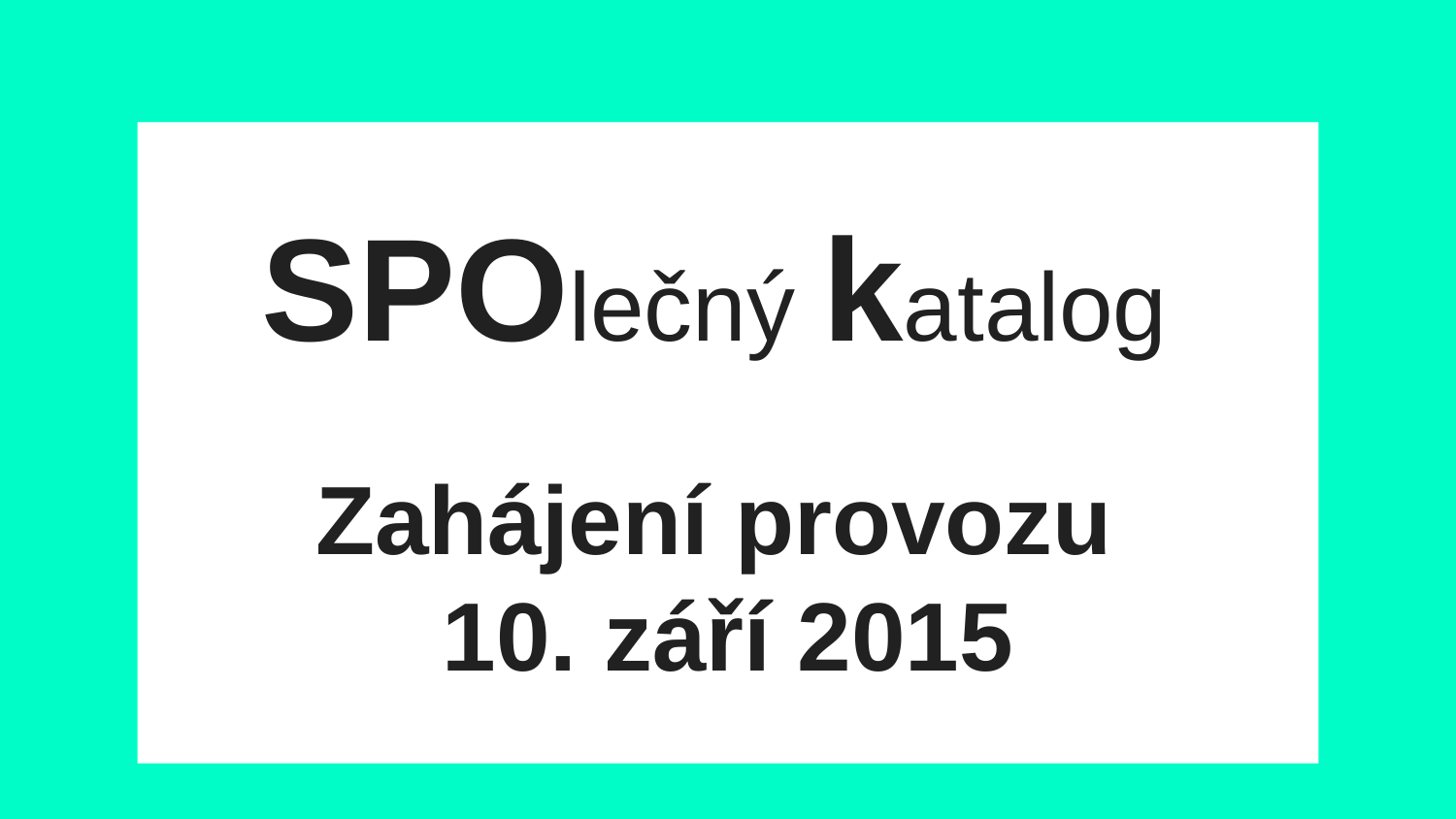

# SPOlečný katalog

Zahájení provozu
10. září 2015